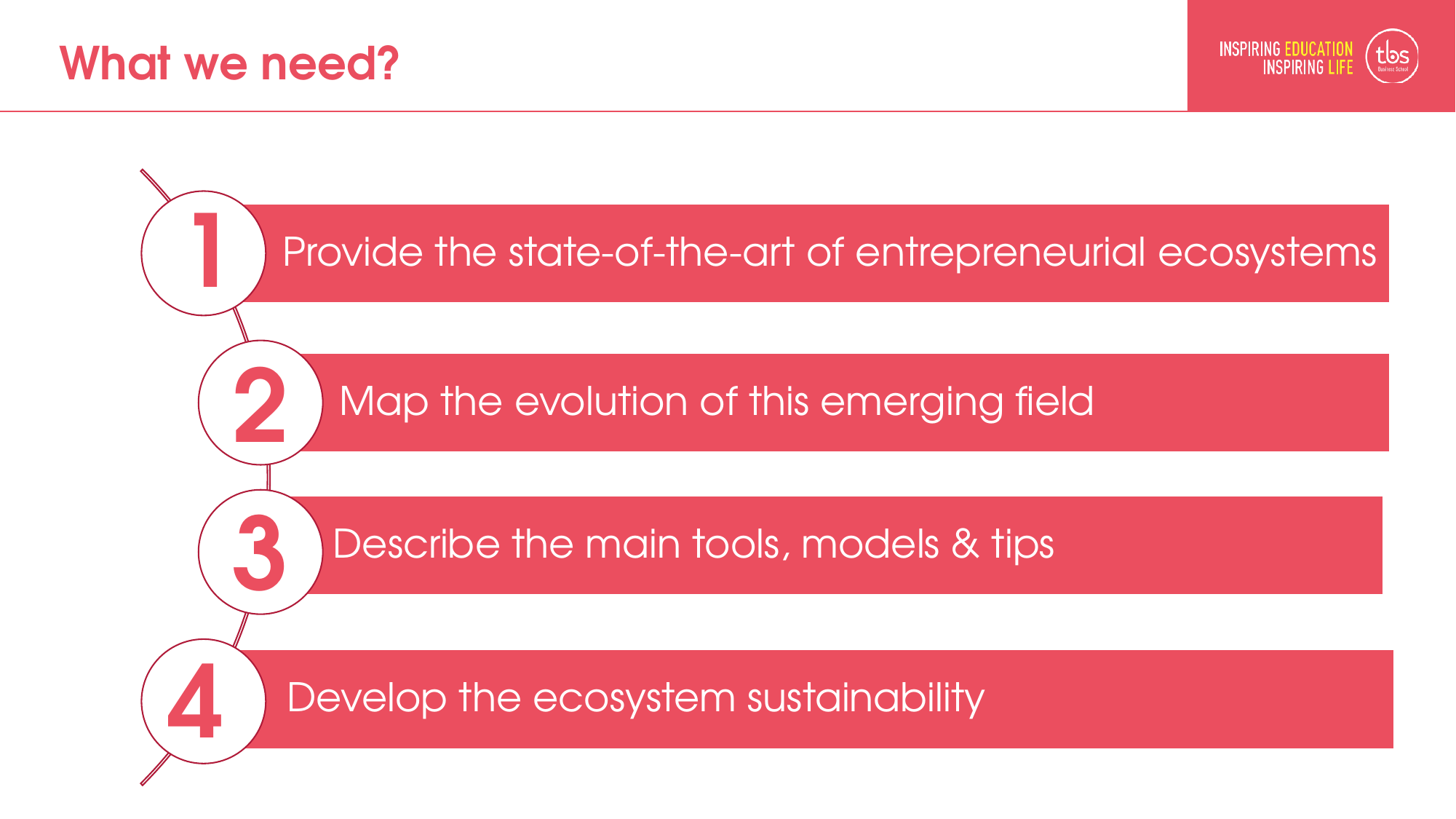

What we need?
Provide the state-of-the-art of entrepreneurial ecosystems
Map the evolution of this emerging field
Describe the main tools, models & tips
Develop the ecosystem sustainability
1
2
3
4